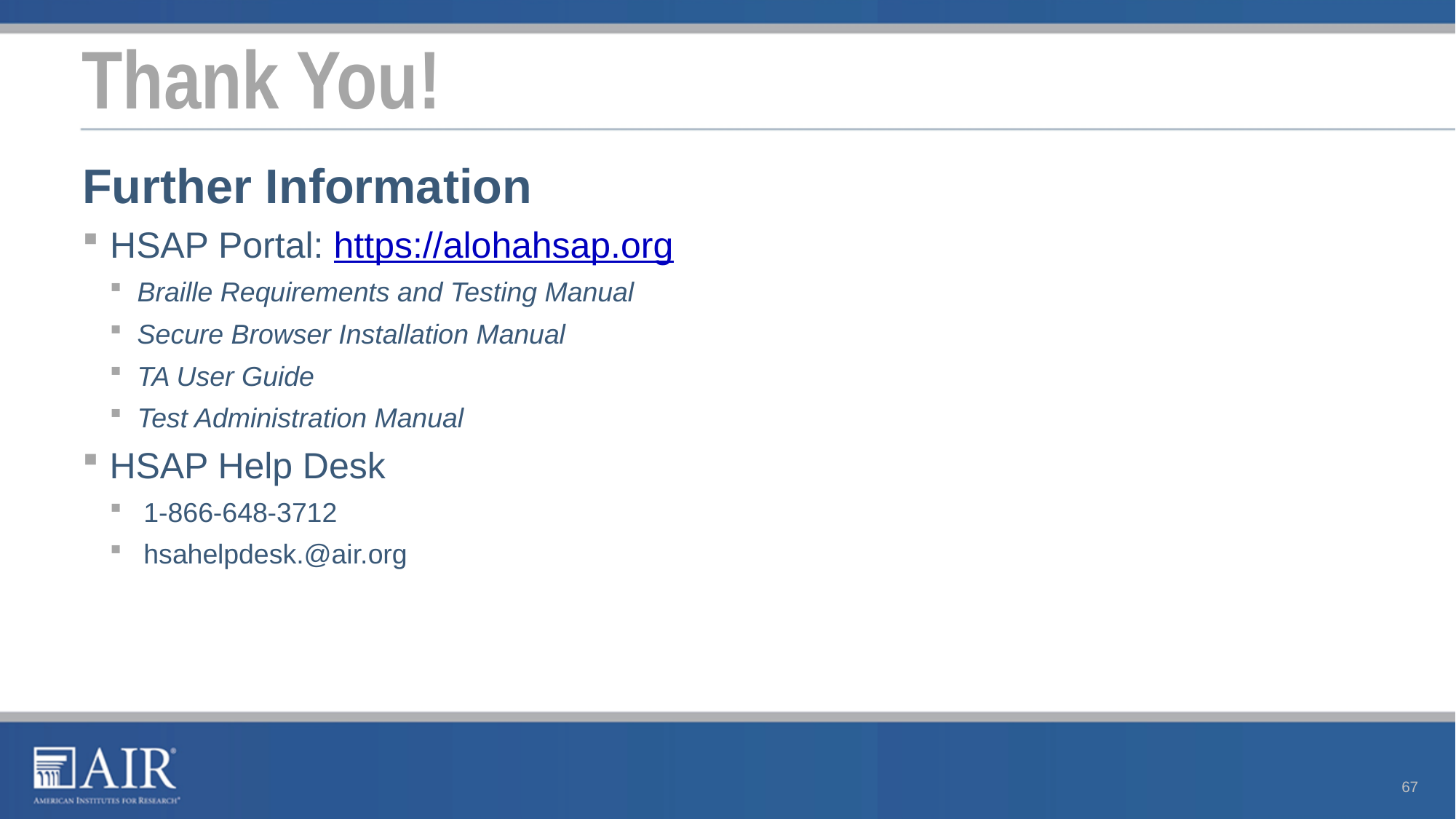

# Thank You!
Further Information
HSAP Portal: https://alohahsap.org
Braille Requirements and Testing Manual
Secure Browser Installation Manual
TA User Guide
Test Administration Manual
HSAP Help Desk
1-866-648-3712
hsahelpdesk.@air.org

67